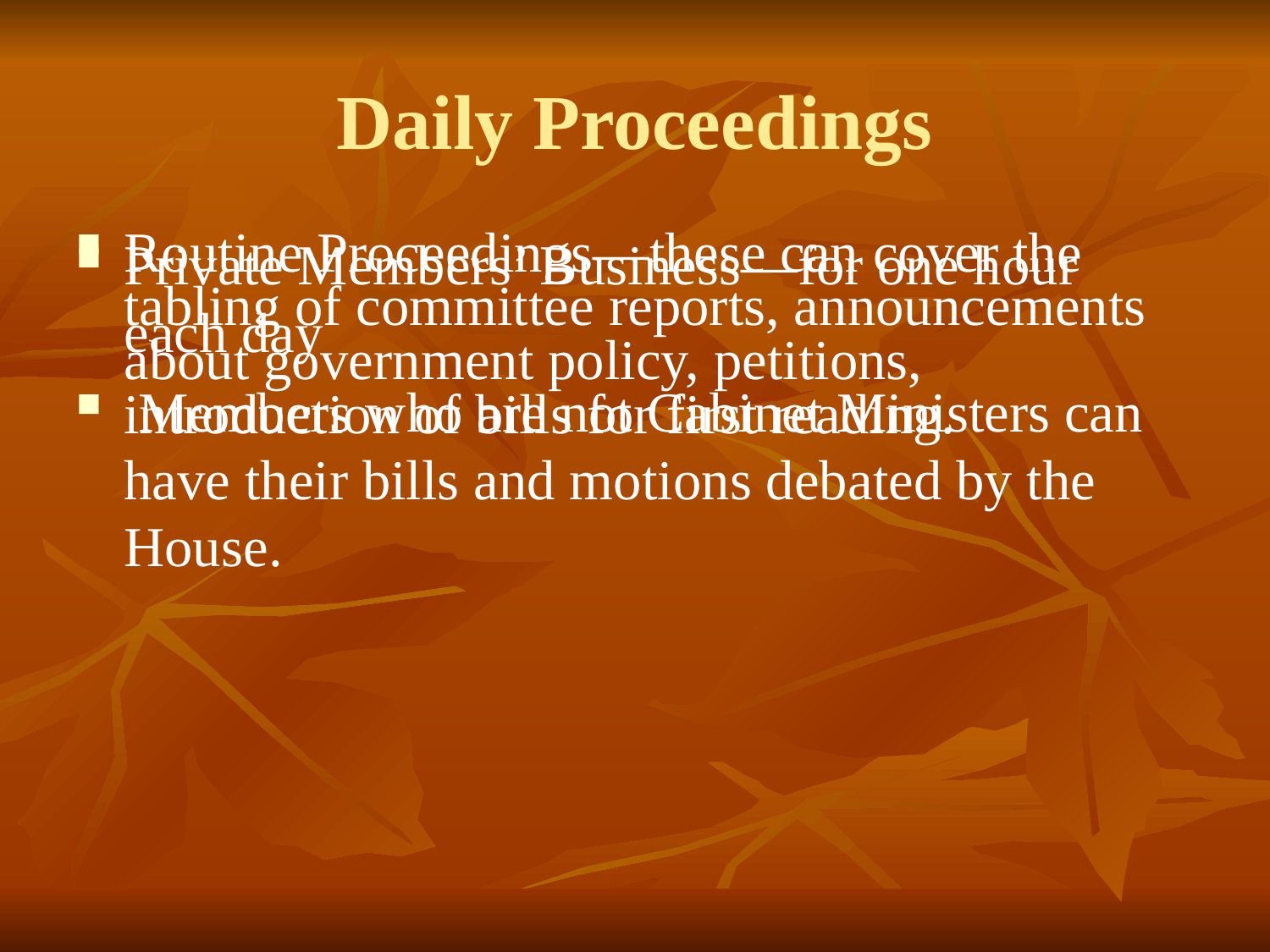

# Daily Proceedings
Routine Proceedings—these can cover the tabling of committee reports, announcements about government policy, petitions, introduction of bills for first reading.

Private Members’ Business—for one hour each day
 Members who are not Cabinet Ministers can have their bills and motions debated by the House.